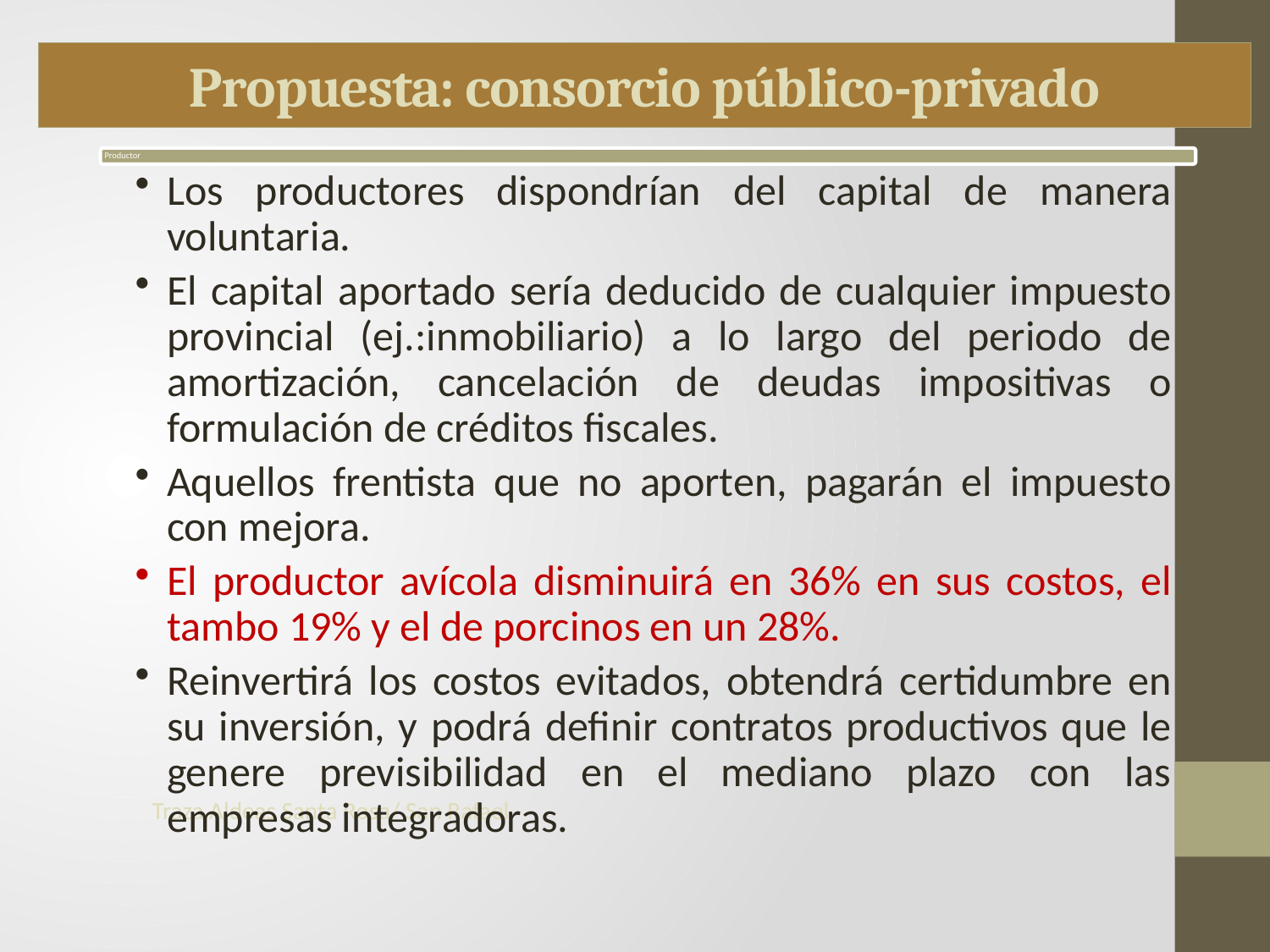

# Propuesta: consorcio público-privado
Productor
Los productores dispondrían del capital de manera voluntaria.
El capital aportado sería deducido de cualquier impuesto provincial (ej.:inmobiliario) a lo largo del periodo de amortización, cancelación de deudas impositivas o formulación de créditos fiscales.
Aquellos frentista que no aporten, pagarán el impuesto con mejora.
El productor avícola disminuirá en 36% en sus costos, el tambo 19% y el de porcinos en un 28%.
Reinvertirá los costos evitados, obtendrá certidumbre en su inversión, y podrá definir contratos productivos que le genere previsibilidad en el mediano plazo con las empresas integradoras.

Traza Aldeas Santa Rosa/ San Rafael